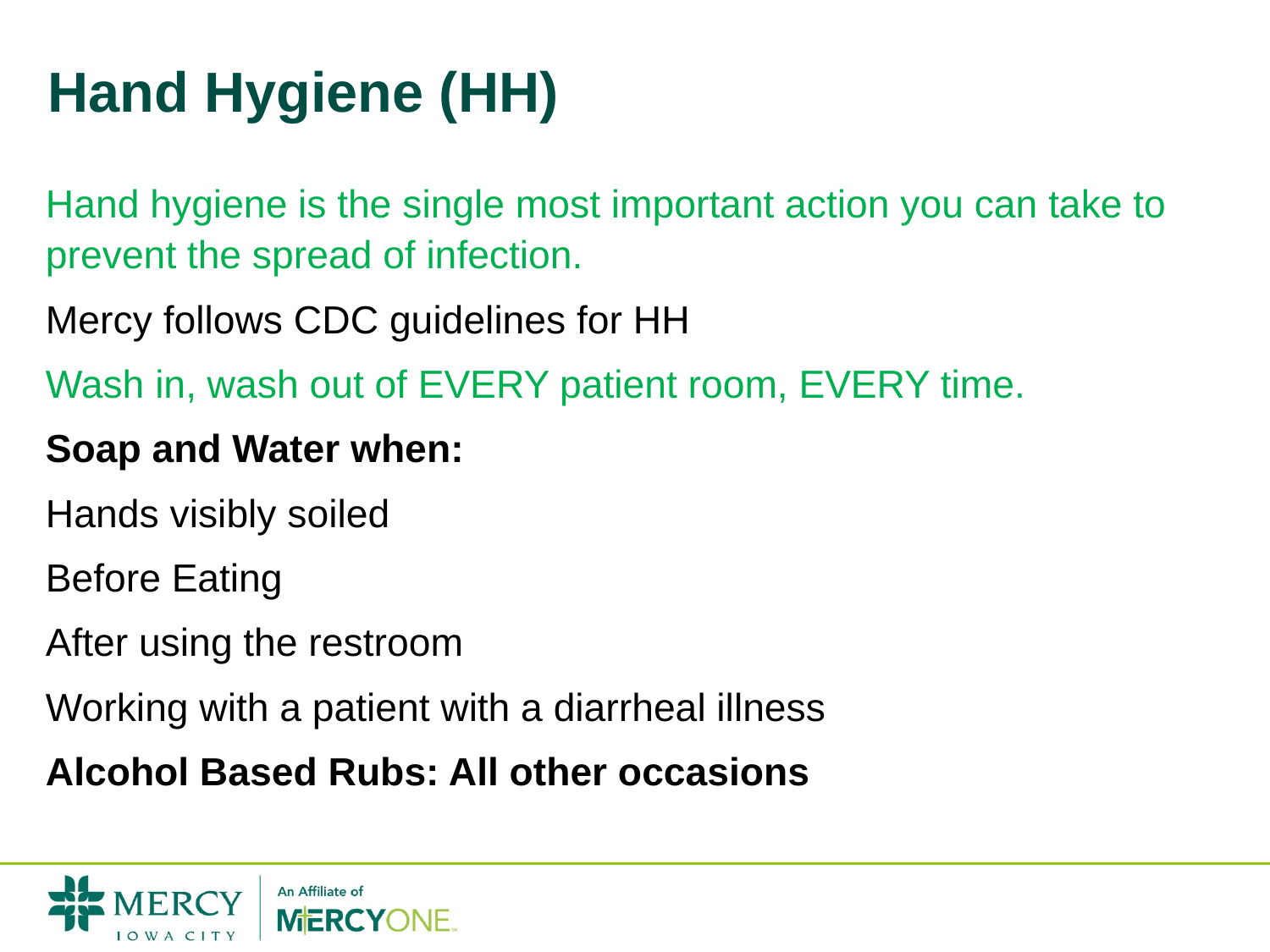

# Hand Hygiene (HH)
Hand hygiene is the single most important action you can take to prevent the spread of infection.
Mercy follows CDC guidelines for HH
Wash in, wash out of EVERY patient room, EVERY time.
Soap and Water when:
Hands visibly soiled
Before Eating
After using the restroom
Working with a patient with a diarrheal illness
Alcohol Based Rubs: All other occasions